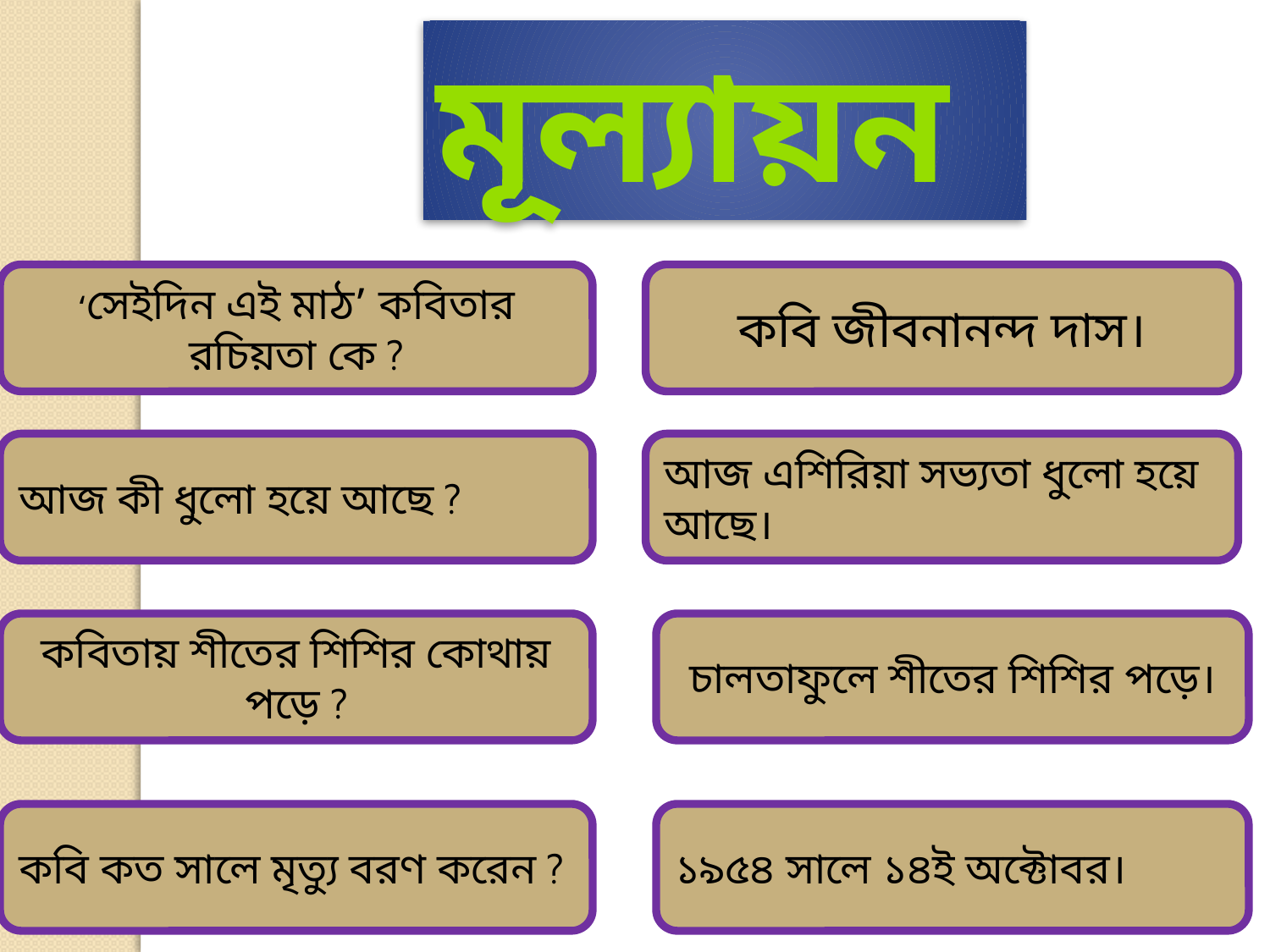

মূল্যায়ন
‘সেইদিন এই মাঠ’ কবিতার রচিয়তা কে ?
কবি জীবনানন্দ দাস।
আজ কী ধুলো হয়ে আছে ?
আজ এশিরিয়া সভ্যতা ধুলো হয়ে আছে।
কবিতায় শীতের শিশির কোথায় পড়ে ?
চালতাফুলে শীতের শিশির পড়ে।
কবি কত সালে মৃত্যু বরণ করেন ?
১৯৫৪ সালে ১৪ই অক্টোবর।